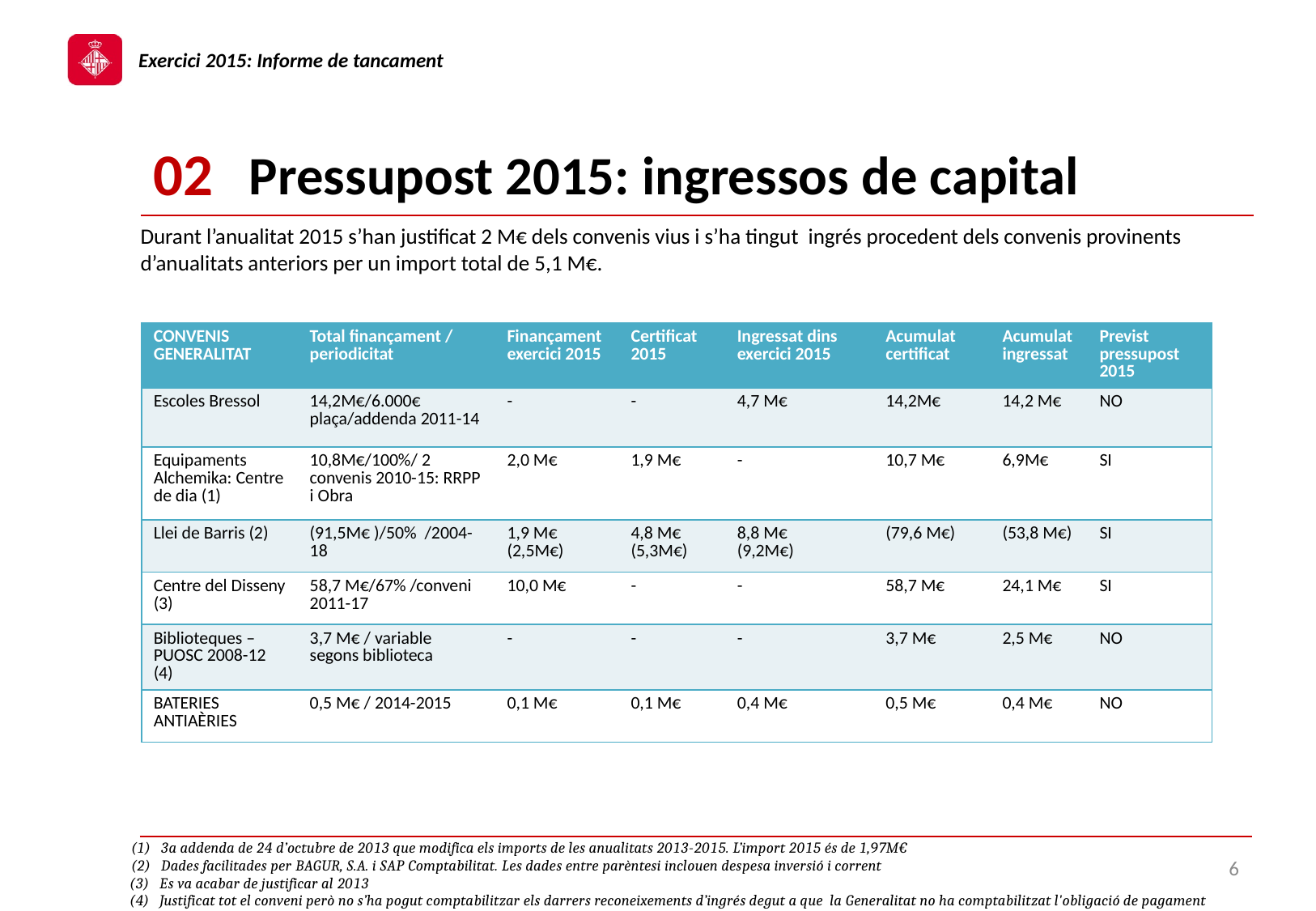

02
# Pressupost 2015: ingressos de capital
Durant l’anualitat 2015 s’han justificat 2 M€ dels convenis vius i s’ha tingut  ingrés procedent dels convenis provinents d’anualitats anteriors per un import total de 5,1 M€.

| CONVENIS GENERALITAT | Total finançament / periodicitat | Finançament exercici 2015 | Certificat 2015 | Ingressat dins exercici 2015 | Acumulat certificat | Acumulat ingressat | Previst pressupost 2015 |
| --- | --- | --- | --- | --- | --- | --- | --- |
| Escoles Bressol | 14,2M€/6.000€ plaça/addenda 2011-14 | - | - | 4,7 M€ | 14,2M€ | 14,2 M€ | NO |
| Equipaments Alchemika: Centre de dia (1) | 10,8M€/100%/ 2 convenis 2010-15: RRPP i Obra | 2,0 M€ | 1,9 M€ | - | 10,7 M€ | 6,9M€ | SI |
| Llei de Barris (2) | (91,5M€ )/50% /2004-18 | 1,9 M€ (2,5M€) | 4,8 M€ (5,3M€) | 8,8 M€ (9,2M€) | (79,6 M€) | (53,8 M€) | SI |
| Centre del Disseny (3) | 58,7 M€/67% /conveni 2011-17 | 10,0 M€ | - | - | 58,7 M€ | 24,1 M€ | SI |
| Biblioteques –PUOSC 2008-12 (4) | 3,7 M€ / variable segons biblioteca | - | - | - | 3,7 M€ | 2,5 M€ | NO |
| BATERIES ANTIAÈRIES | 0,5 M€ / 2014-2015 | 0,1 M€ | 0,1 M€ | 0,4 M€ | 0,5 M€ | 0,4 M€ | NO |
(1)   3a addenda de 24 d’octubre de 2013 que modifica els imports de les anualitats 2013-2015. L’import 2015 és de 1,97M€
6
(2)   Dades facilitades per BAGUR, S.A. i SAP Comptabilitat. Les dades entre parèntesi inclouen despesa inversió i corrent
(3)   Es va acabar de justificar al 2013
(4)   Justificat tot el conveni però no s’ha pogut comptabilitzar els darrers reconeixements d’ingrés degut a que  la Generalitat no ha comptabilitzat l'obligació de pagament